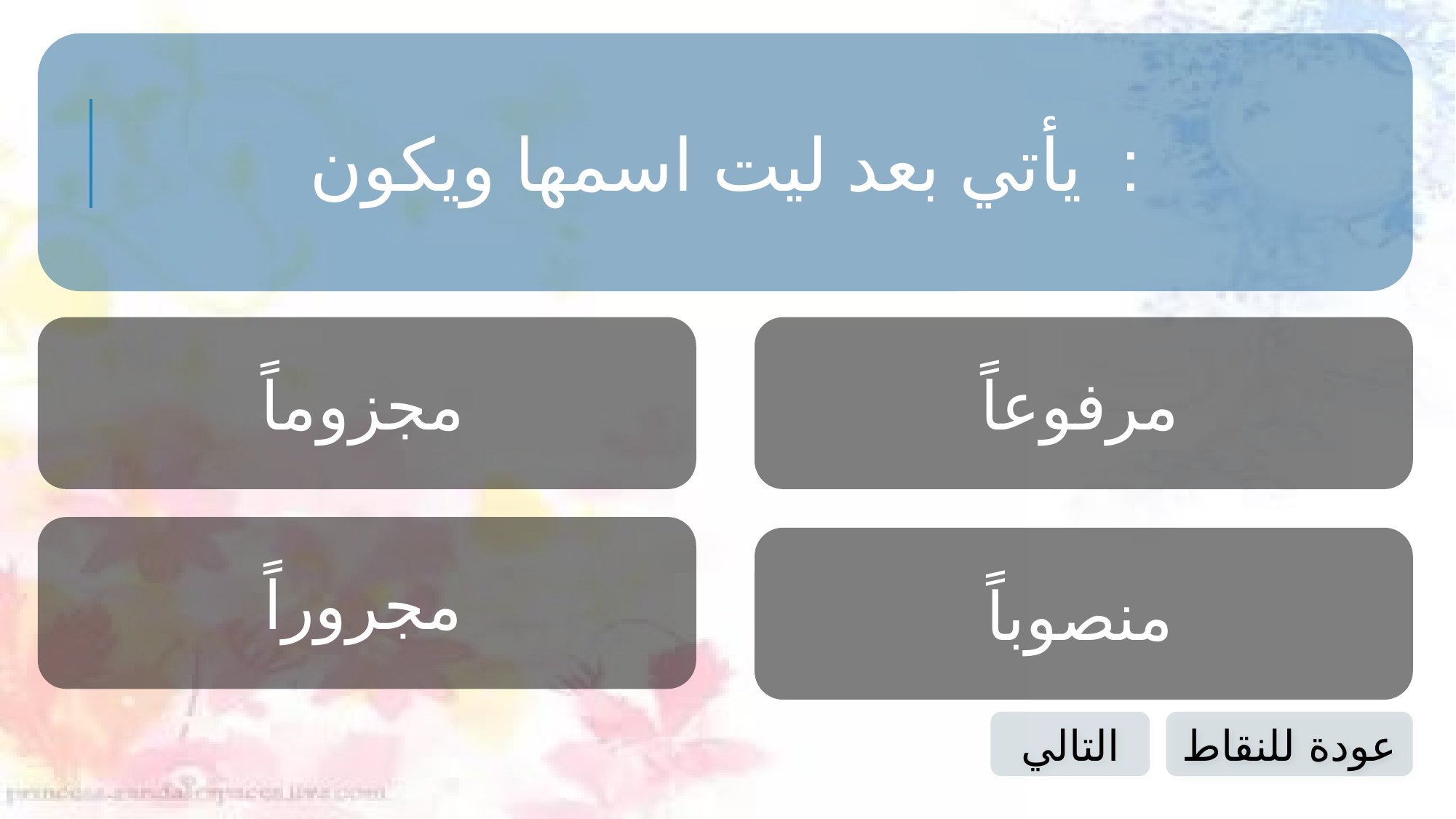

يأتي بعد ليت اسمها ويكون  :
مجزوماً
مرفوعاً
مجروراً
منصوباً
التالي
عودة للنقاط